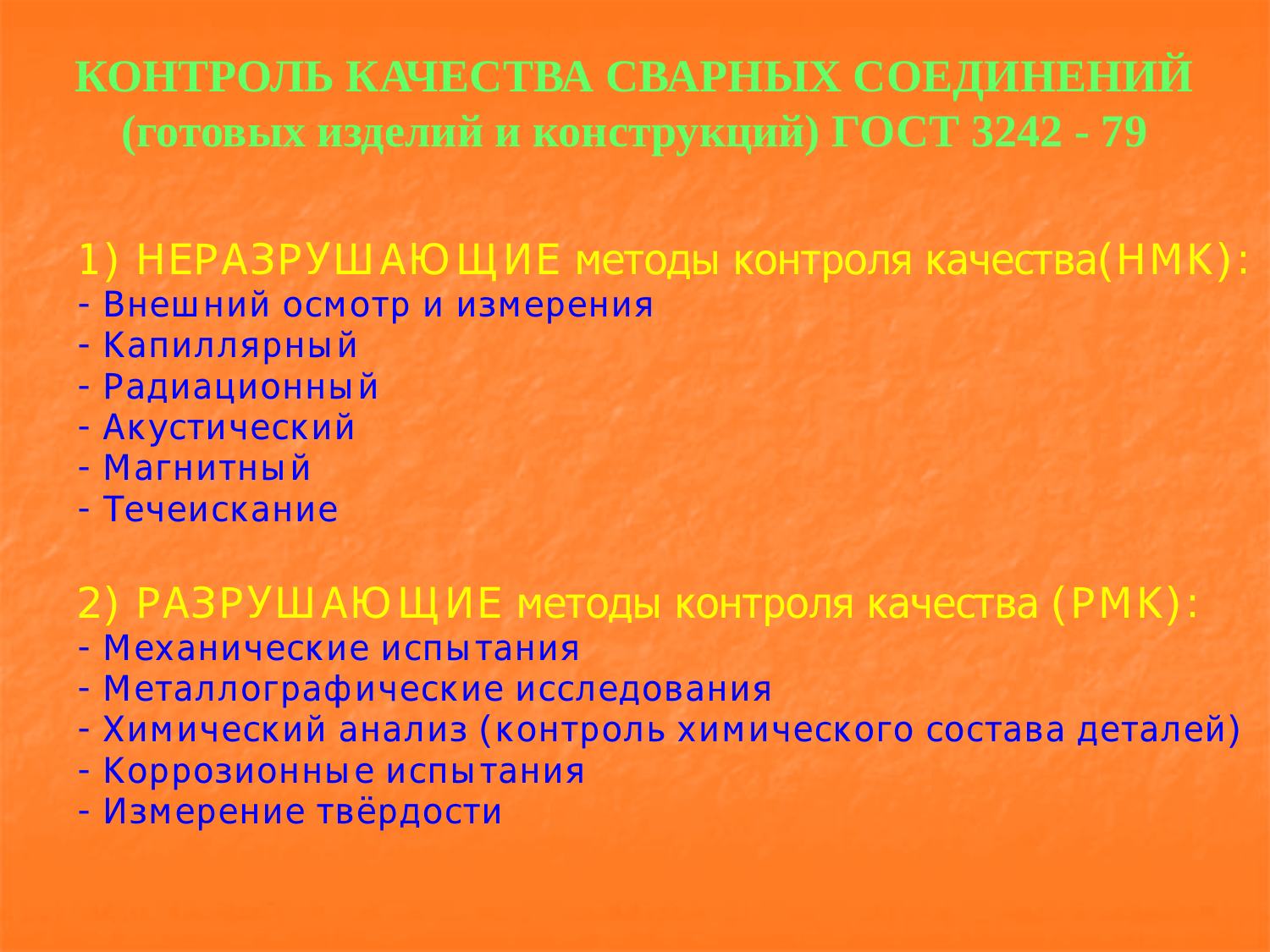

# КОНТРОЛЬ КАЧЕСТВА СВАРНЫХ СОЕДИНЕНИЙ (готовых изделий и конструкций) ГОСТ 3242 - 79
1) НЕРАЗРУШАЮЩИЕ методы контроля качества(НМК):
- Внешний осмотр и измерения
- Капиллярный
- Радиационный
- Акустический
- Магнитный
- Течеискание

2) РАЗРУШАЮЩИЕ методы контроля качества (РМК):
- Механические испытания
- Металлографические исследования
- Химический анализ (контроль химического состава деталей)
- Коррозионные испытания
- Измерение твёрдости